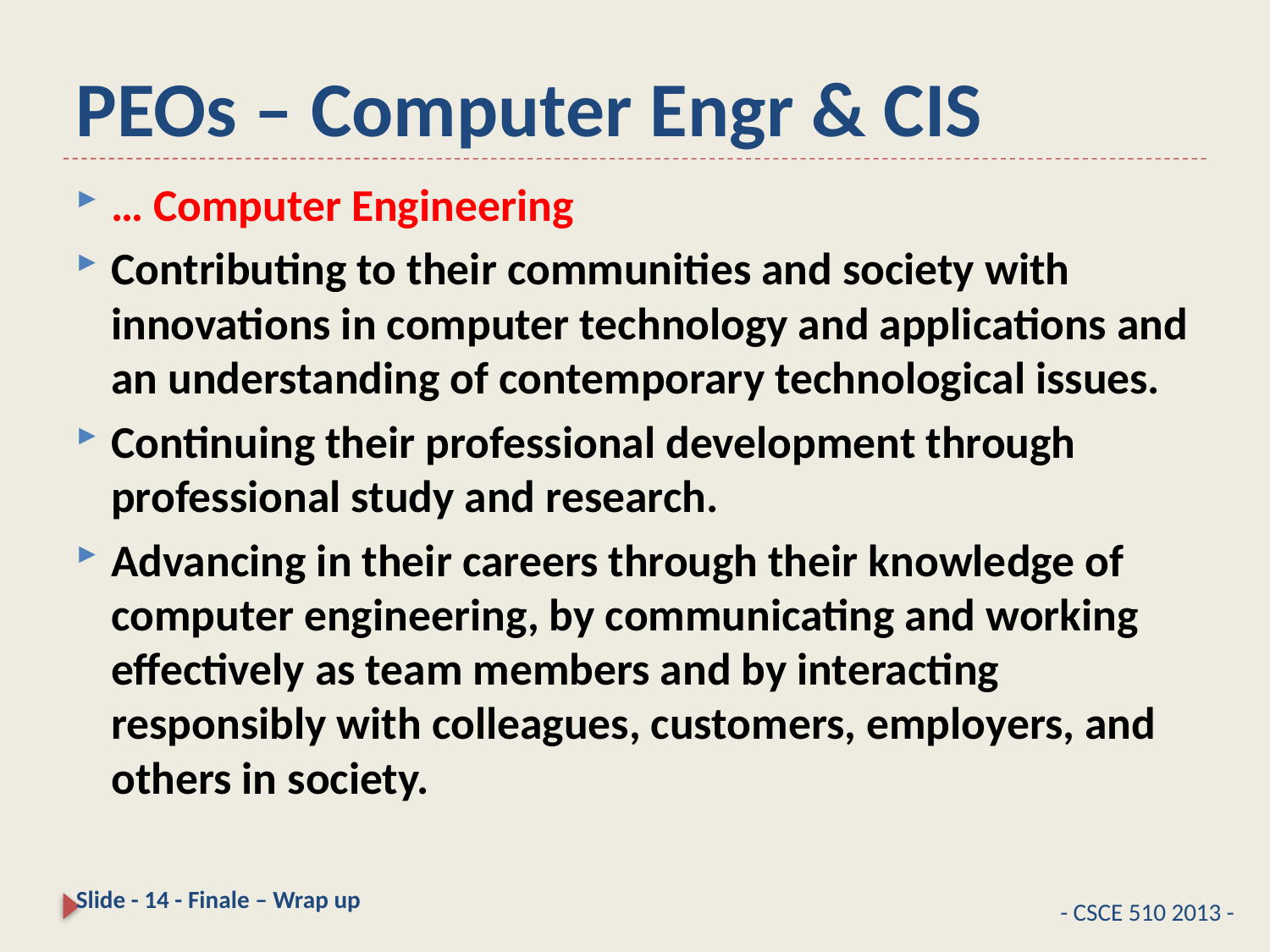

# PEOs – Computer Engr & CIS
… Computer Engineering
Contributing to their communities and society with innovations in computer technology and applications and an understanding of contemporary technological issues.
Continuing their professional development through professional study and research.
Advancing in their careers through their knowledge of computer engineering, by communicating and working effectively as team members and by interacting responsibly with colleagues, customers, employers, and others in society.

Slide - 14 - Finale – Wrap up
- CSCE 510 2013 -